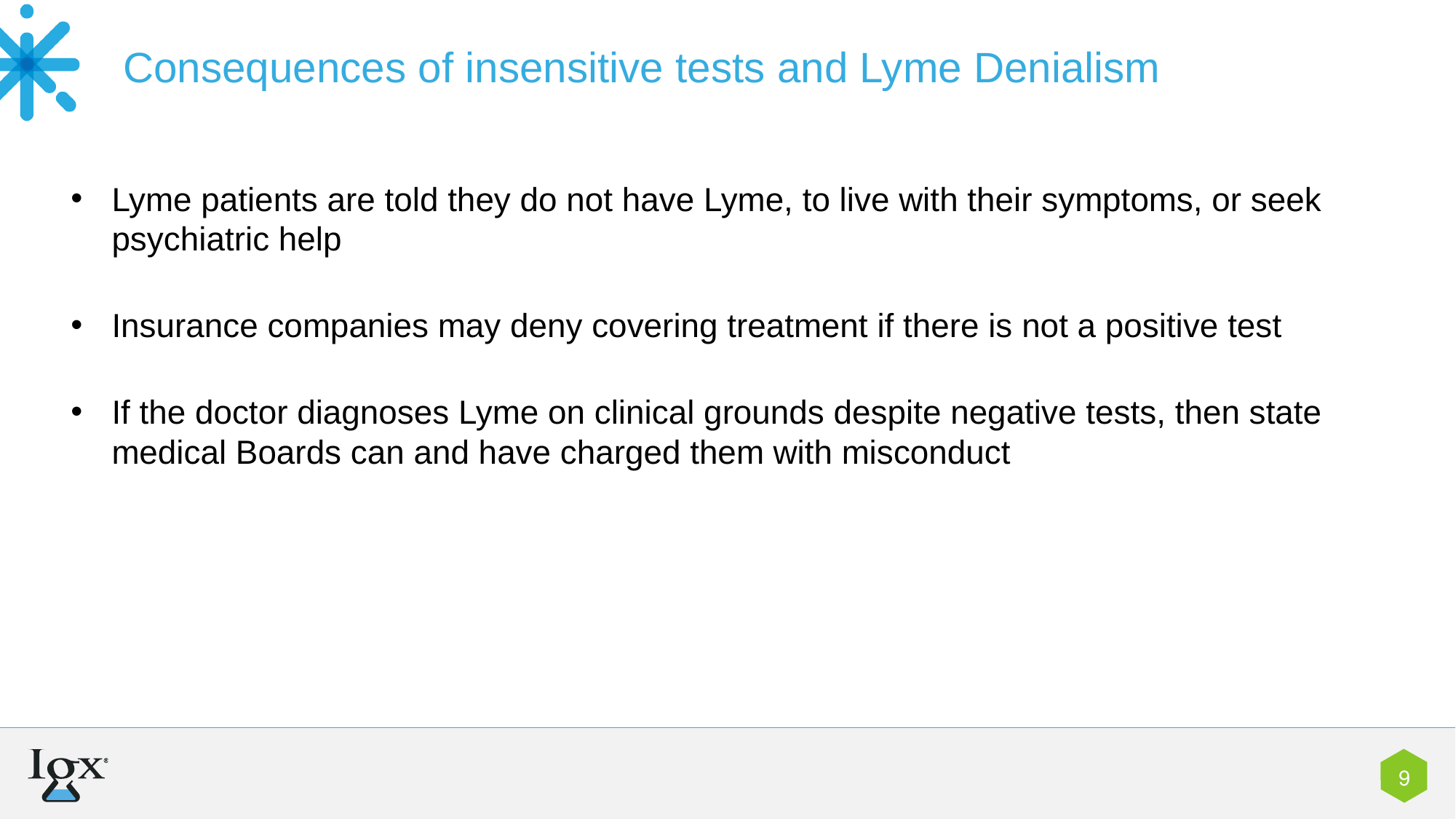

Consequences of insensitive tests and Lyme Denialism
Lyme patients are told they do not have Lyme, to live with their symptoms, or seek psychiatric help
Insurance companies may deny covering treatment if there is not a positive test
If the doctor diagnoses Lyme on clinical grounds despite negative tests, then state medical Boards can and have charged them with misconduct